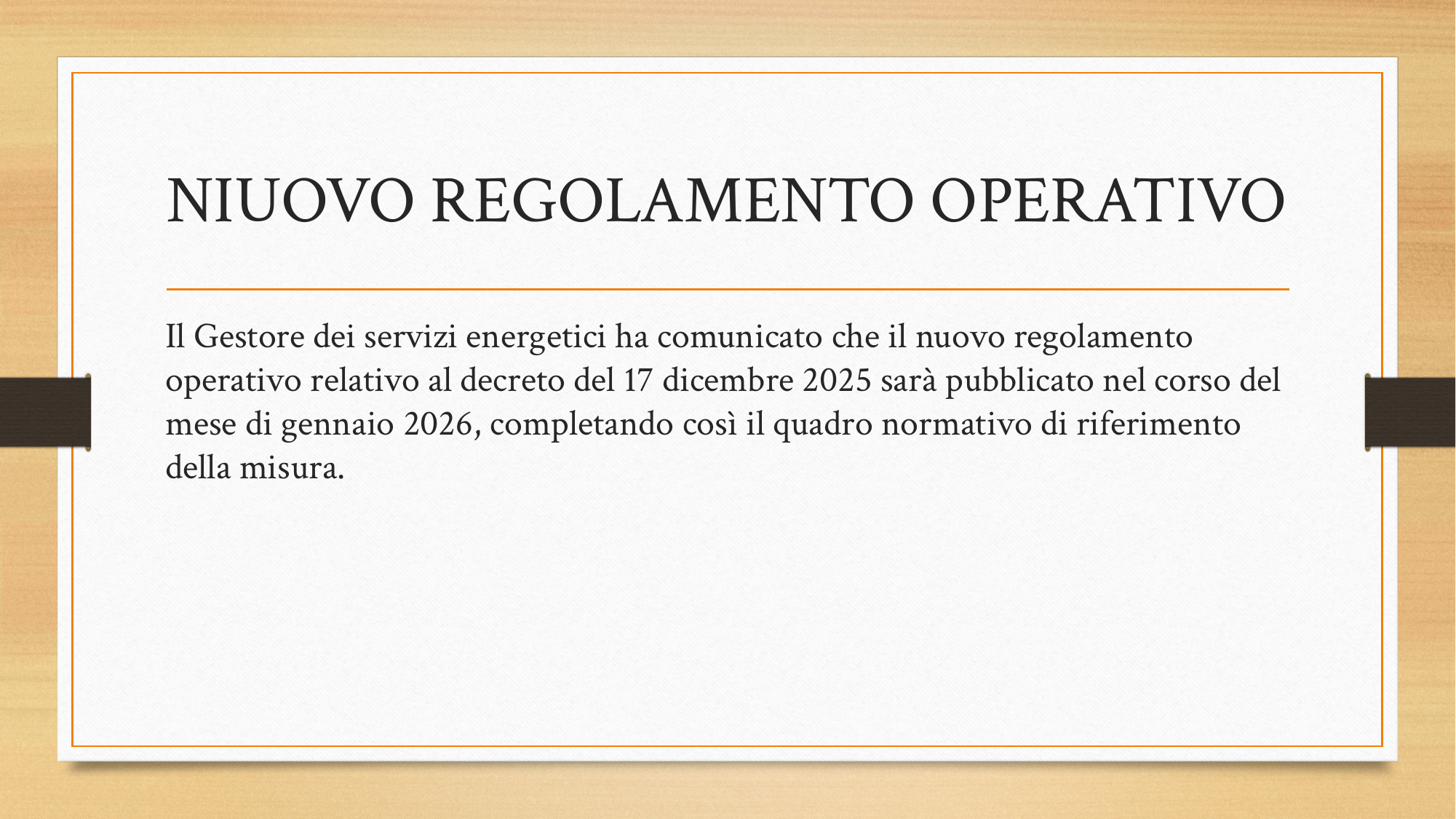

# NIUOVO REGOLAMENTO OPERATIVO
Il Gestore dei servizi energetici ha comunicato che il nuovo regolamento operativo relativo al decreto del 17 dicembre 2025 sarà pubblicato nel corso del mese di gennaio 2026, completando così il quadro normativo di riferimento della misura.